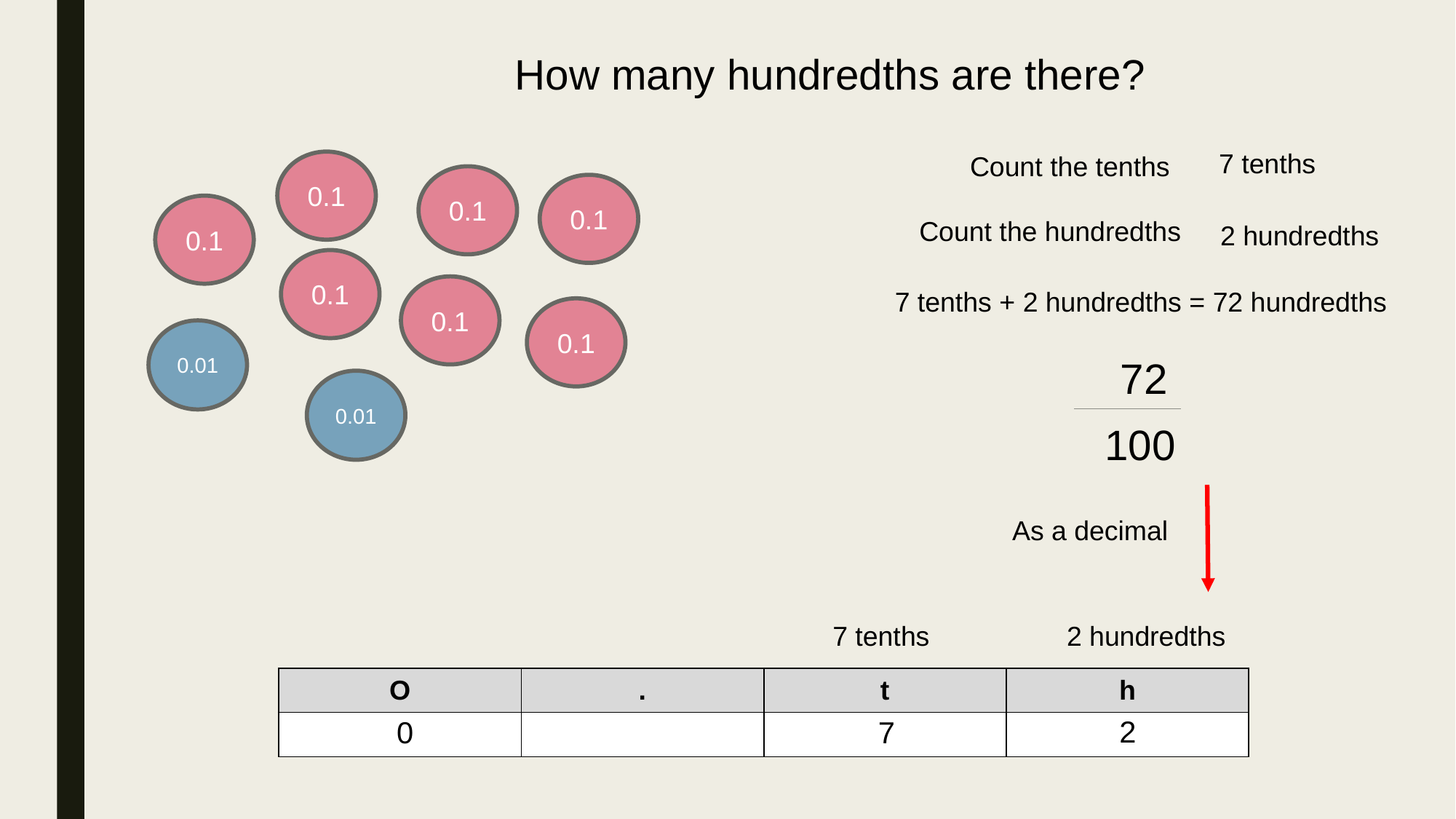

How many hundredths are there?
7 tenths
Count the tenths
0.1
0.1
0.1
0.1
Count the hundredths
2 hundredths
0.1
0.1
7 tenths + 2 hundredths = 72 hundredths
0.1
0.01
72
0.01
100
As a decimal
7 tenths
2 hundredths
| O | . | t | h |
| --- | --- | --- | --- |
|  |  |  |  |
2
0
7